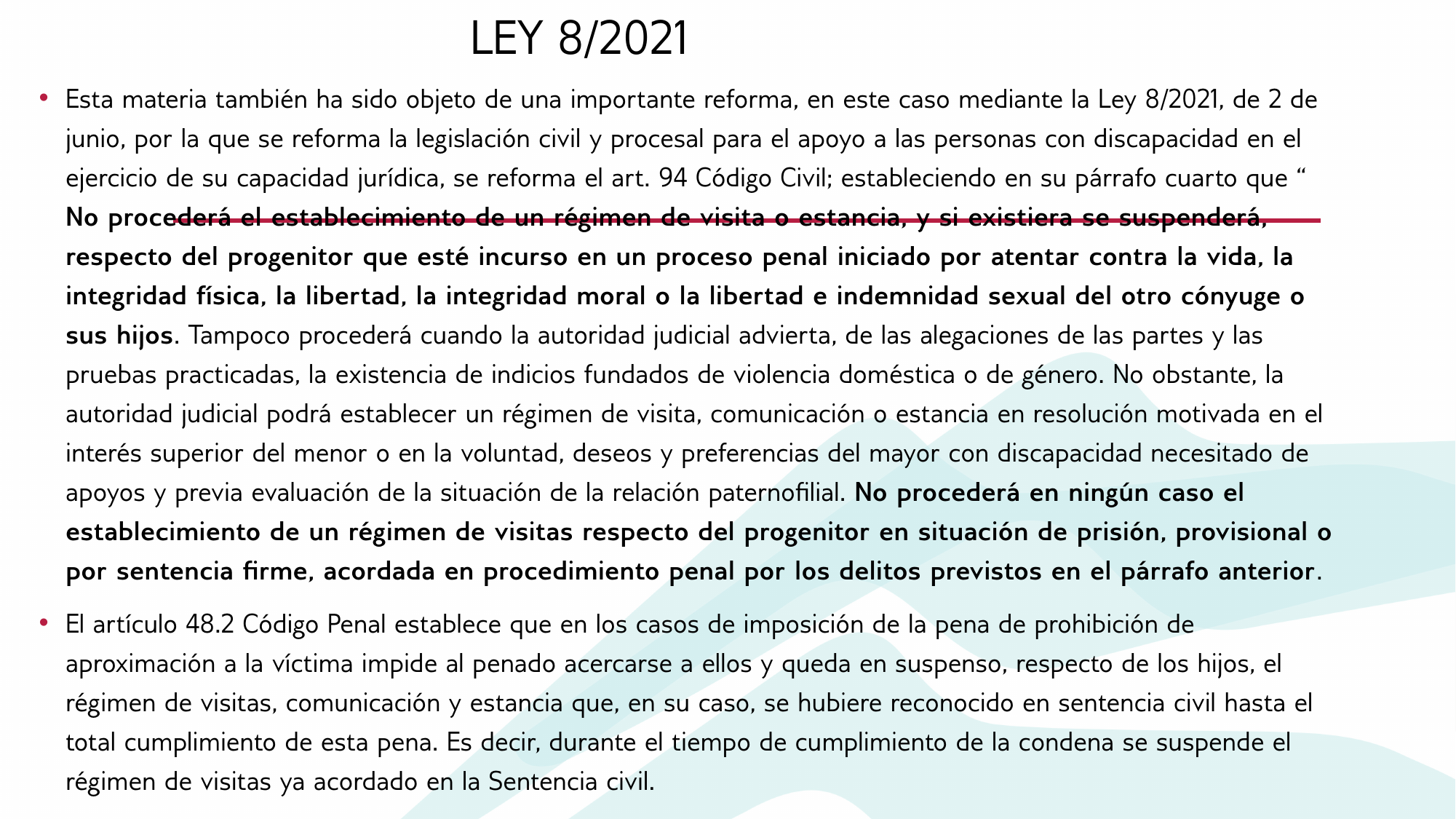

# Ley 8/2021
Esta materia también ha sido objeto de una importante reforma, en este caso mediante la Ley 8/2021, de 2 de junio, por la que se reforma la legislación civil y procesal para el apoyo a las personas con discapacidad en el ejercicio de su capacidad jurídica, se reforma el art. 94 Código Civil; estableciendo en su párrafo cuarto que “ No procederá el establecimiento de un régimen de visita o estancia, y si existiera se suspenderá, respecto del progenitor que esté incurso en un proceso penal iniciado por atentar contra la vida, la integridad física, la libertad, la integridad moral o la libertad e indemnidad sexual del otro cónyuge o sus hijos. Tampoco procederá cuando la autoridad judicial advierta, de las alegaciones de las partes y las pruebas practicadas, la existencia de indicios fundados de violencia doméstica o de género. No obstante, la autoridad judicial podrá establecer un régimen de visita, comunicación o estancia en resolución motivada en el interés superior del menor o en la voluntad, deseos y preferencias del mayor con discapacidad necesitado de apoyos y previa evaluación de la situación de la relación paternofilial. No procederá en ningún caso el establecimiento de un régimen de visitas respecto del progenitor en situación de prisión, provisional o por sentencia firme, acordada en procedimiento penal por los delitos previstos en el párrafo anterior.
El artículo 48.2 Código Penal establece que en los casos de imposición de la pena de prohibición de aproximación a la víctima impide al penado acercarse a ellos y queda en suspenso, respecto de los hijos, el régimen de visitas, comunicación y estancia que, en su caso, se hubiere reconocido en sentencia civil hasta el total cumplimiento de esta pena. Es decir, durante el tiempo de cumplimiento de la condena se suspende el régimen de visitas ya acordado en la Sentencia civil.